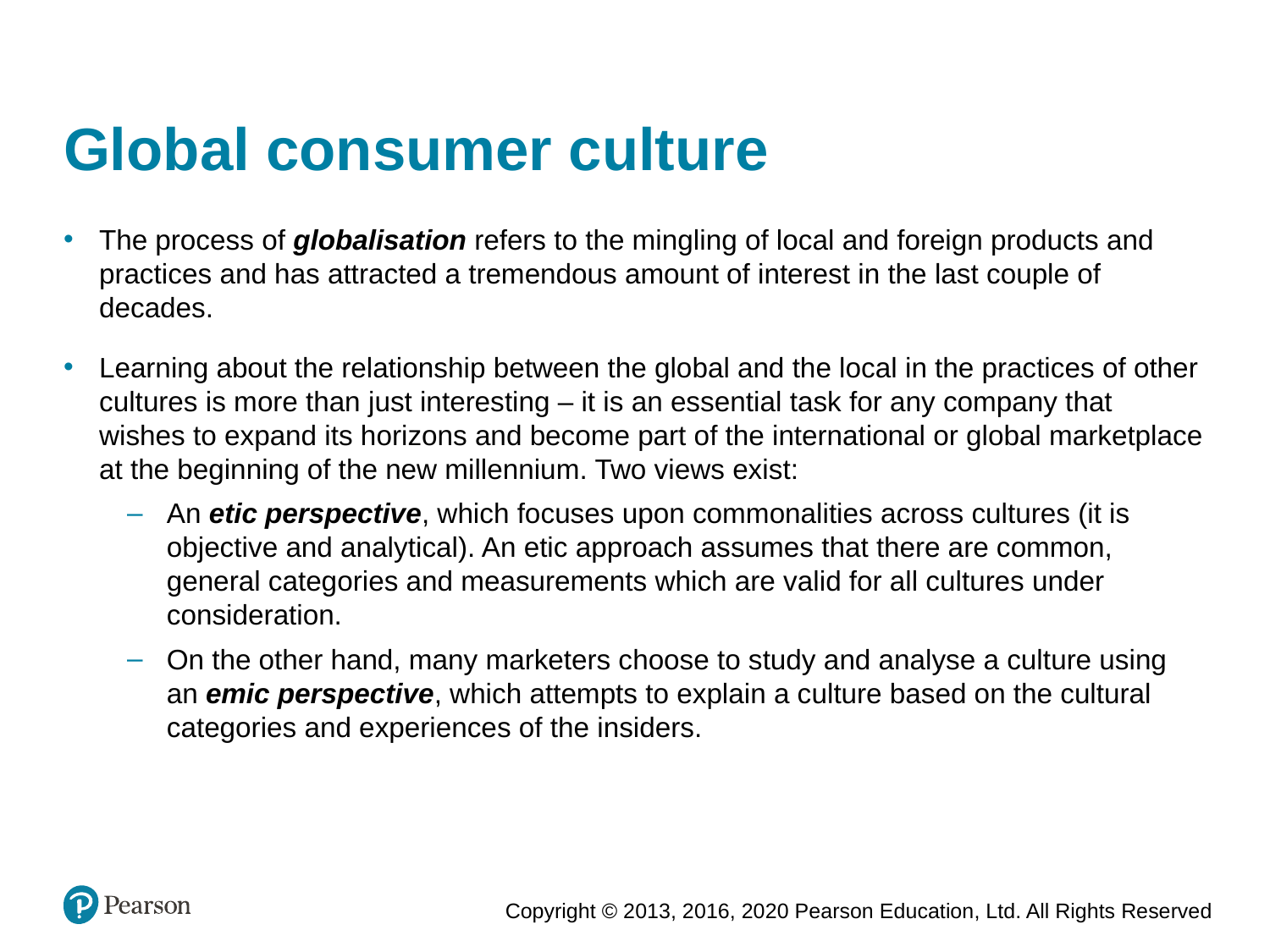

# Global consumer culture
The process of globalisation refers to the mingling of local and foreign products and practices and has attracted a tremendous amount of interest in the last couple of decades.
Learning about the relationship between the global and the local in the practices of other cultures is more than just interesting – it is an essential task for any company that wishes to expand its horizons and become part of the international or global marketplace at the beginning of the new millennium. Two views exist:
An etic perspective, which focuses upon commonalities across cultures (it is objective and analytical). An etic approach assumes that there are common, general categories and measurements which are valid for all cultures under consideration.
On the other hand, many marketers choose to study and analyse a culture using an emic perspective, which attempts to explain a culture based on the cultural categories and experiences of the insiders.